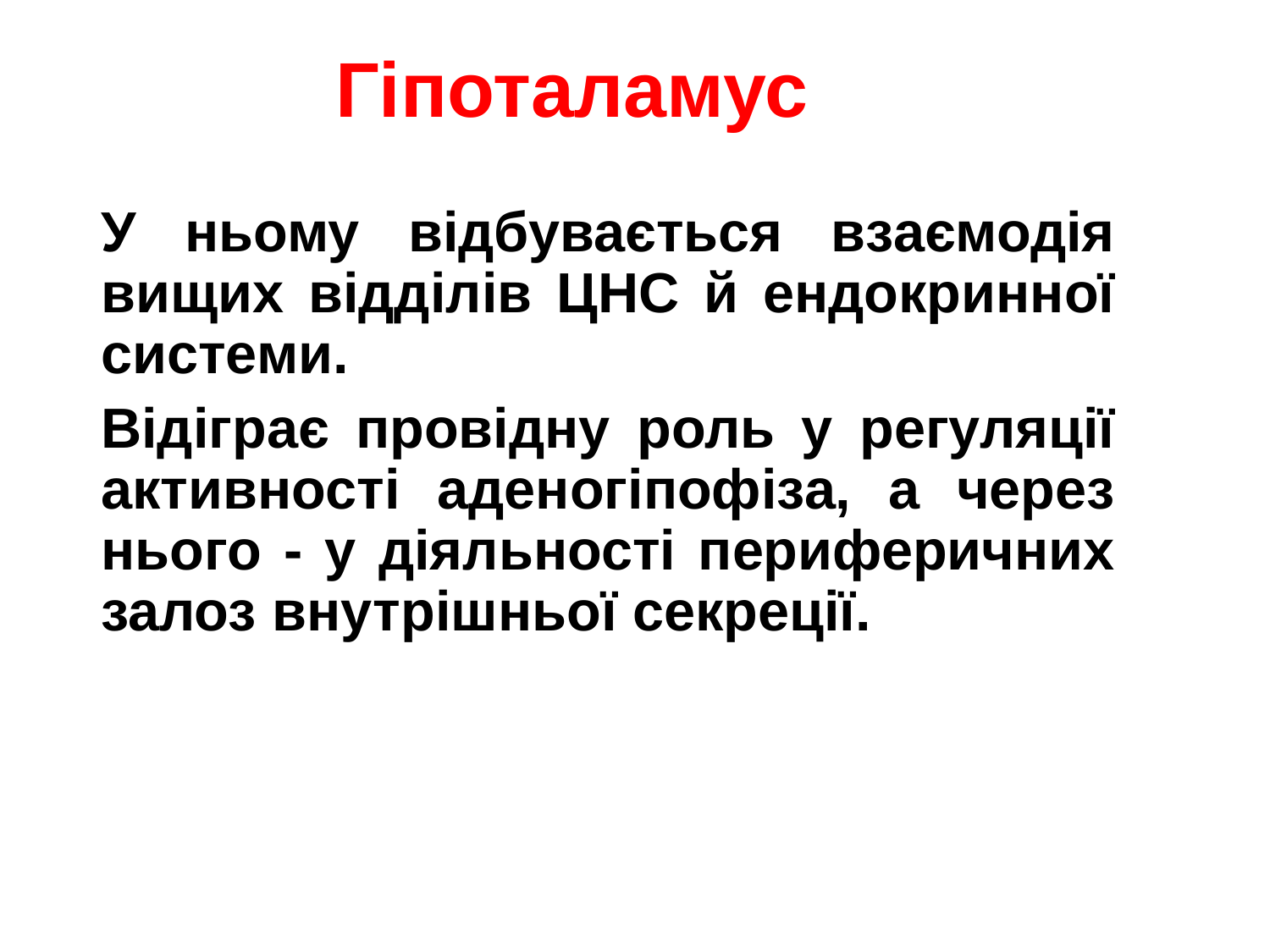

# Гіпоталамус
У ньому відбувається взаємодія вищих відділів ЦНС й ендокринної системи.
Відіграє провідну роль у регуляції активності аденогіпофіза, а через нього - у діяльності периферичних залоз внутрішньої секреції.